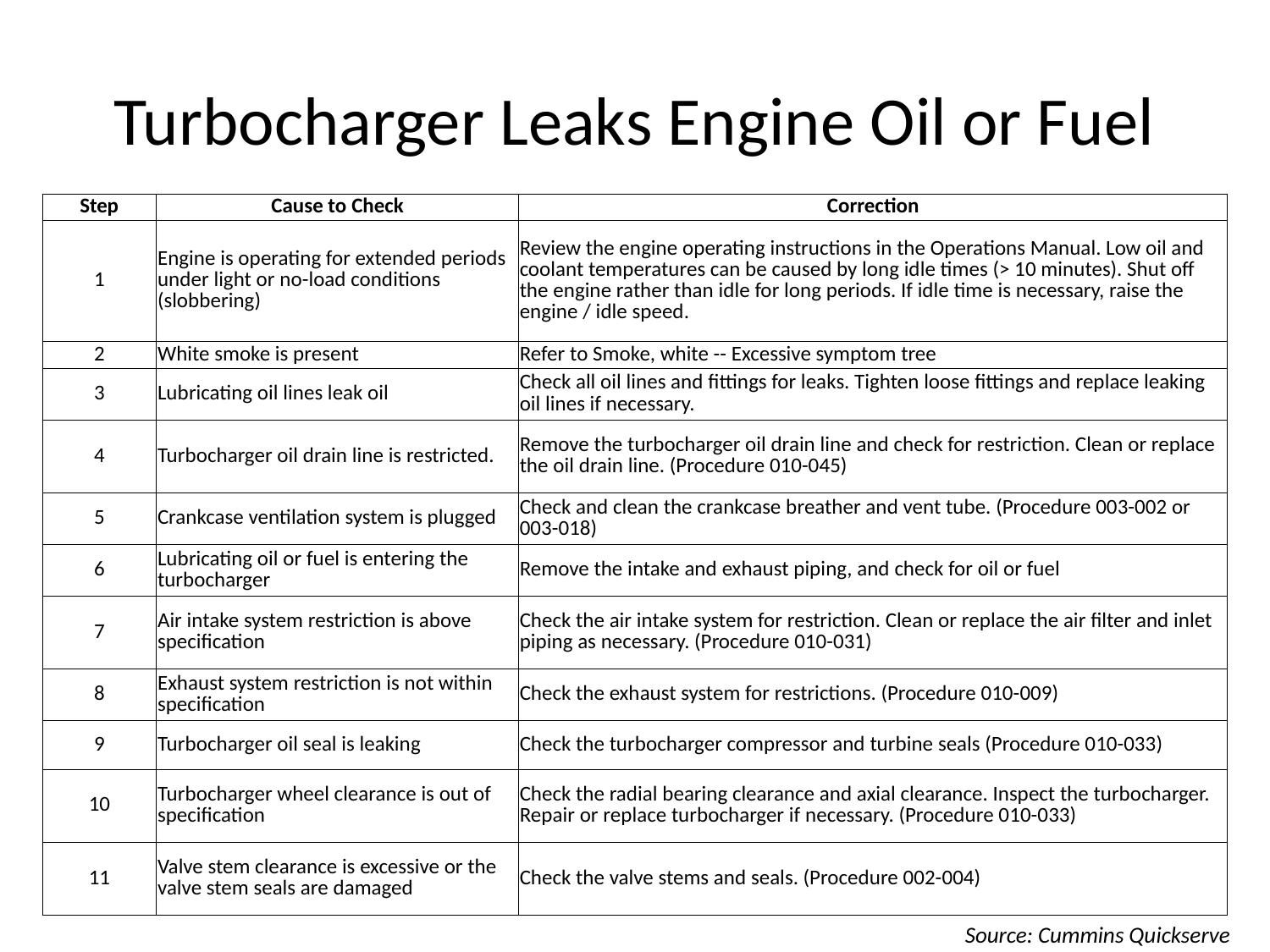

# Turbocharger Leaks Engine Oil or Fuel
| Step | Cause to Check | Correction |
| --- | --- | --- |
| 1 | Engine is operating for extended periods under light or no-load conditions (slobbering) | Review the engine operating instructions in the Operations Manual. Low oil and coolant temperatures can be caused by long idle times (> 10 minutes). Shut off the engine rather than idle for long periods. If idle time is necessary, raise the engine / idle speed. |
| 2 | White smoke is present | Refer to Smoke, white -- Excessive symptom tree |
| 3 | Lubricating oil lines leak oil | Check all oil lines and fittings for leaks. Tighten loose fittings and replace leaking oil lines if necessary. |
| 4 | Turbocharger oil drain line is restricted. | Remove the turbocharger oil drain line and check for restriction. Clean or replace the oil drain line. (Procedure 010-045) |
| 5 | Crankcase ventilation system is plugged | Check and clean the crankcase breather and vent tube. (Procedure 003-002 or 003-018) |
| 6 | Lubricating oil or fuel is entering the turbocharger | Remove the intake and exhaust piping, and check for oil or fuel |
| 7 | Air intake system restriction is above specification | Check the air intake system for restriction. Clean or replace the air filter and inlet piping as necessary. (Procedure 010-031) |
| 8 | Exhaust system restriction is not within specification | Check the exhaust system for restrictions. (Procedure 010-009) |
| 9 | Turbocharger oil seal is leaking | Check the turbocharger compressor and turbine seals (Procedure 010-033) |
| 10 | Turbocharger wheel clearance is out of specification | Check the radial bearing clearance and axial clearance. Inspect the turbocharger. Repair or replace turbocharger if necessary. (Procedure 010-033) |
| 11 | Valve stem clearance is excessive or the valve stem seals are damaged | Check the valve stems and seals. (Procedure 002-004) |
Source: Cummins Quickserve